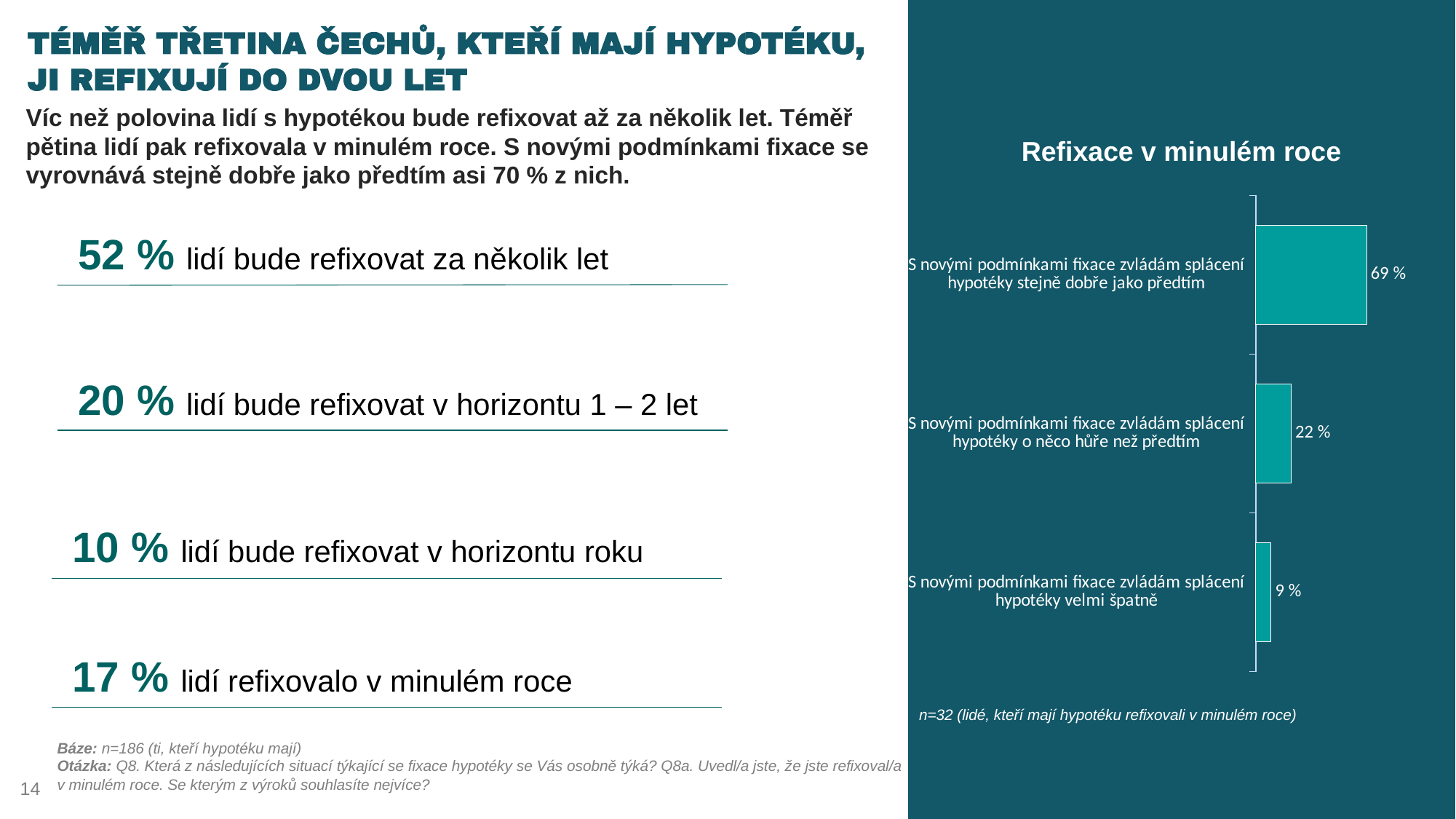

# TÉMĚŘ TŘETINA ČECHŮ, KTEŘÍ MAJÍ HYPOTÉKU, JI REFIXUJÍ DO DVOU LET
Víc než polovina lidí s hypotékou bude refixovat až za několik let. Téměř pětina lidí pak refixovala v minulém roce. S novými podmínkami fixace se vyrovnává stejně dobře jako předtím asi 70 % z nich.
| Refixace v minulém roce |
| --- |

### Chart

| Category | 2022 |
|---|---|
| S novými podmínkami fixace zvládám splácení hypotéky velmi špatně | 9.375 |
| S novými podmínkami fixace zvládám splácení hypotéky o něco hůře než předtím | 21.875 |
| S novými podmínkami fixace zvládám splácení hypotéky stejně dobře jako předtím | 68.75 |
52 % lidí bude refixovat za několik let
20 % lidí bude refixovat v horizontu 1 – 2 let
10 % lidí bude refixovat v horizontu roku
17 % lidí refixovalo v minulém roce
n=32 (lidé, kteří mají hypotéku refixovali v minulém roce)
Báze: n=186 (ti, kteří hypotéku mají)
Otázka: Q8. Která z následujících situací týkající se fixace hypotéky se Vás osobně týká? Q8a. Uvedl/a jste, že jste refixoval/a v minulém roce. Se kterým z výroků souhlasíte nejvíce?